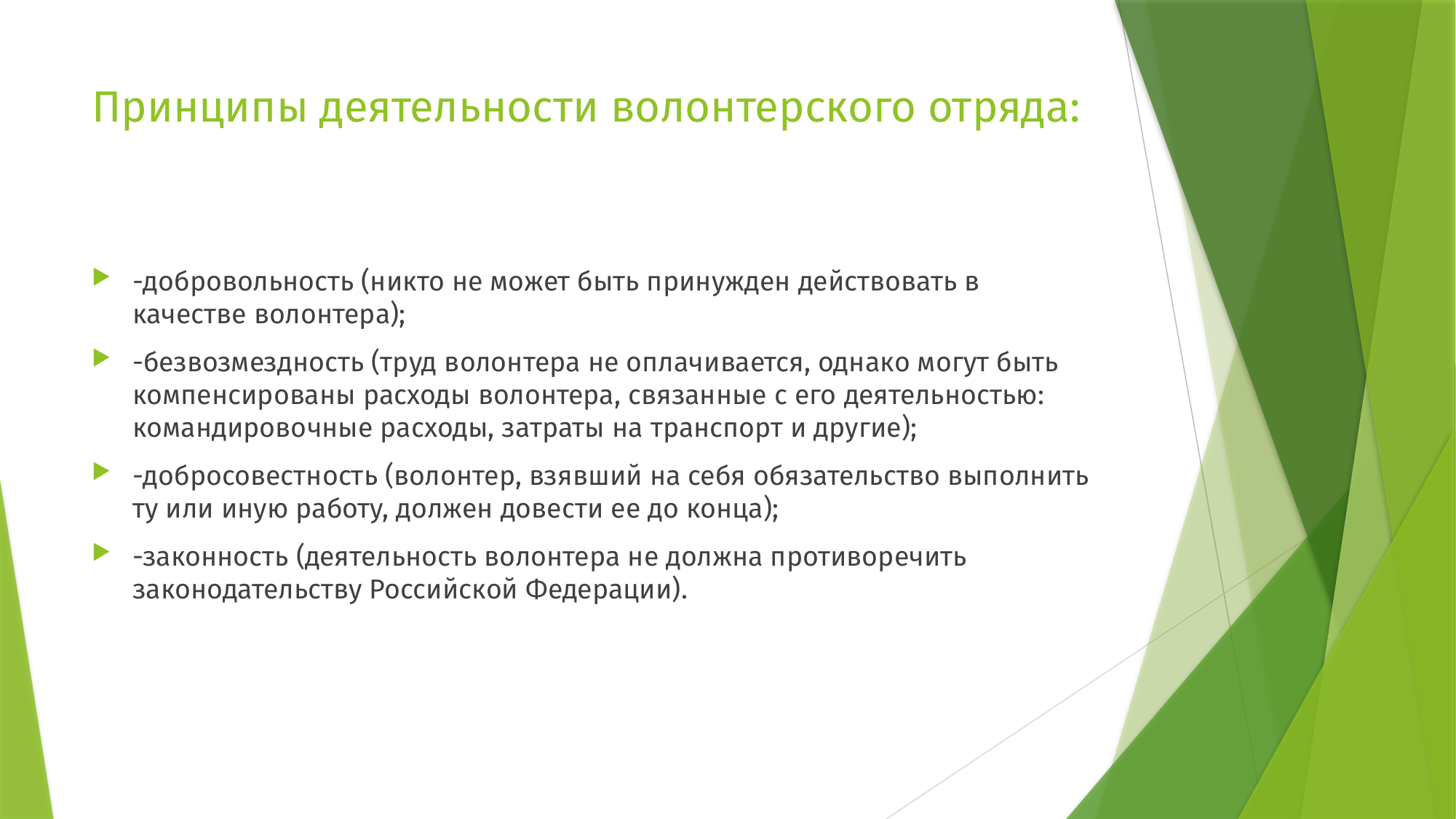

# Принципы деятельности волонтерского отряда:
-добровольность (никто не может быть принужден действовать в качестве волонтера);
-безвозмездность (труд волонтера не оплачивается, однако могут быть компенсированы расходы волонтера, связанные с его деятельностью: командировочные расходы, затраты на транспорт и другие);
-добросовестность (волонтер, взявший на себя обязательство выполнить ту или иную работу, должен довести ее до конца);
-законность (деятельность волонтера не должна противоречить законодательству Российской Федерации).